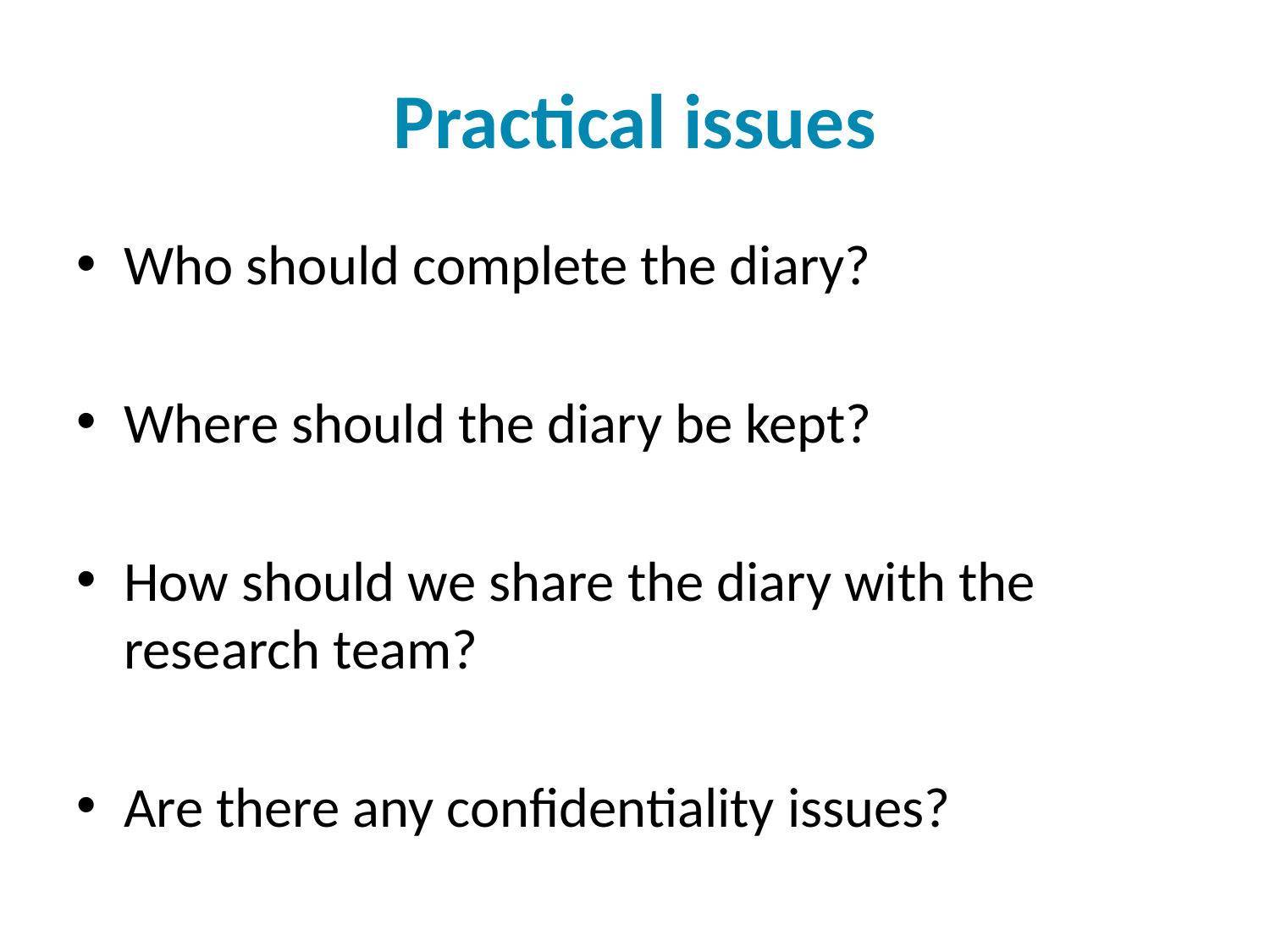

# Practical issues
Who should complete the diary?

Where should the diary be kept?

How should we share the diary with the research team?

Are there any confidentiality issues?